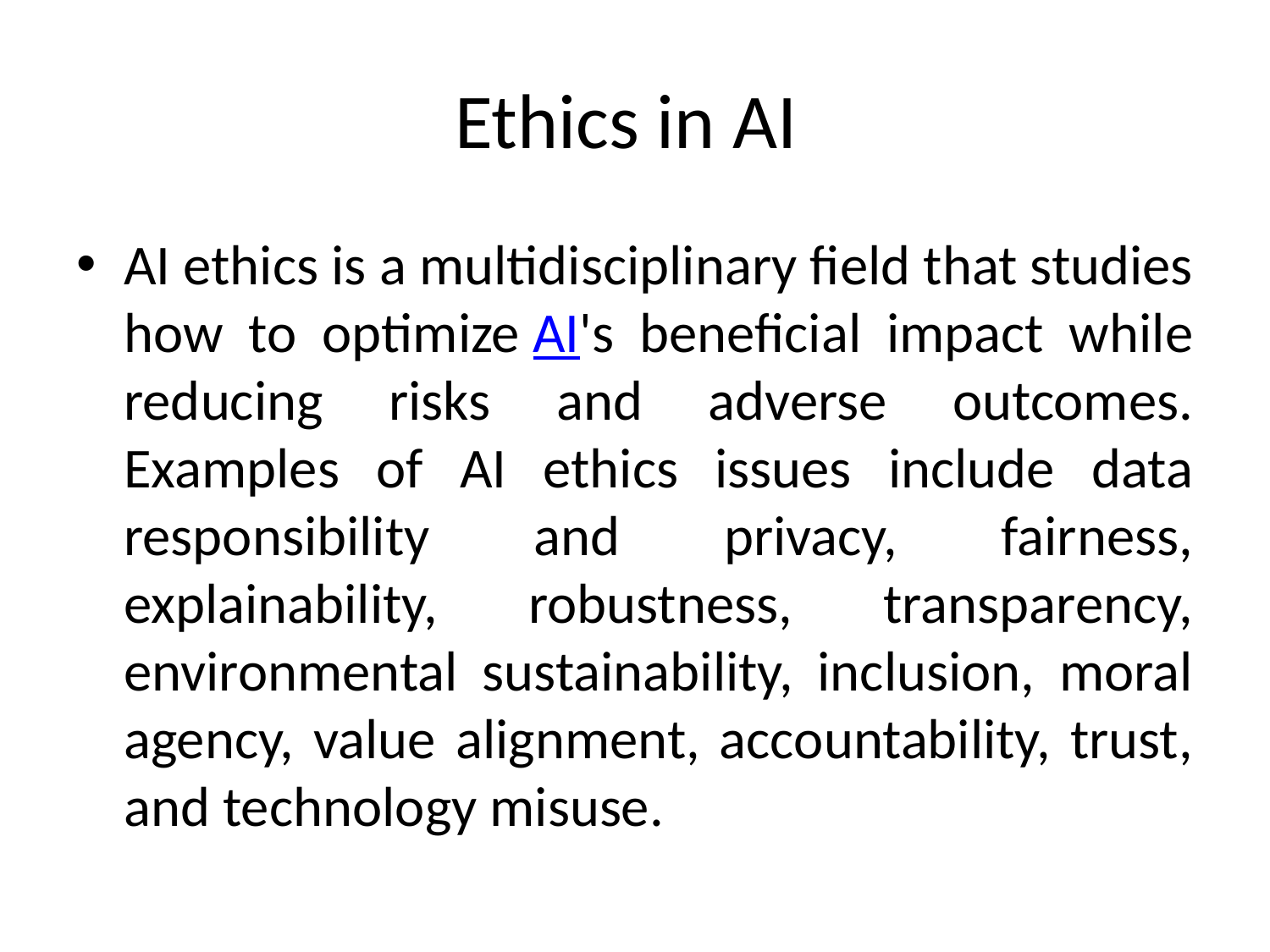

# Ethics in AI
AI ethics is a multidisciplinary field that studies how to optimize AI's beneficial impact while reducing risks and adverse outcomes. Examples of AI ethics issues include data responsibility and privacy, fairness, explainability, robustness, transparency, environmental sustainability, inclusion, moral agency, value alignment, accountability, trust, and technology misuse.